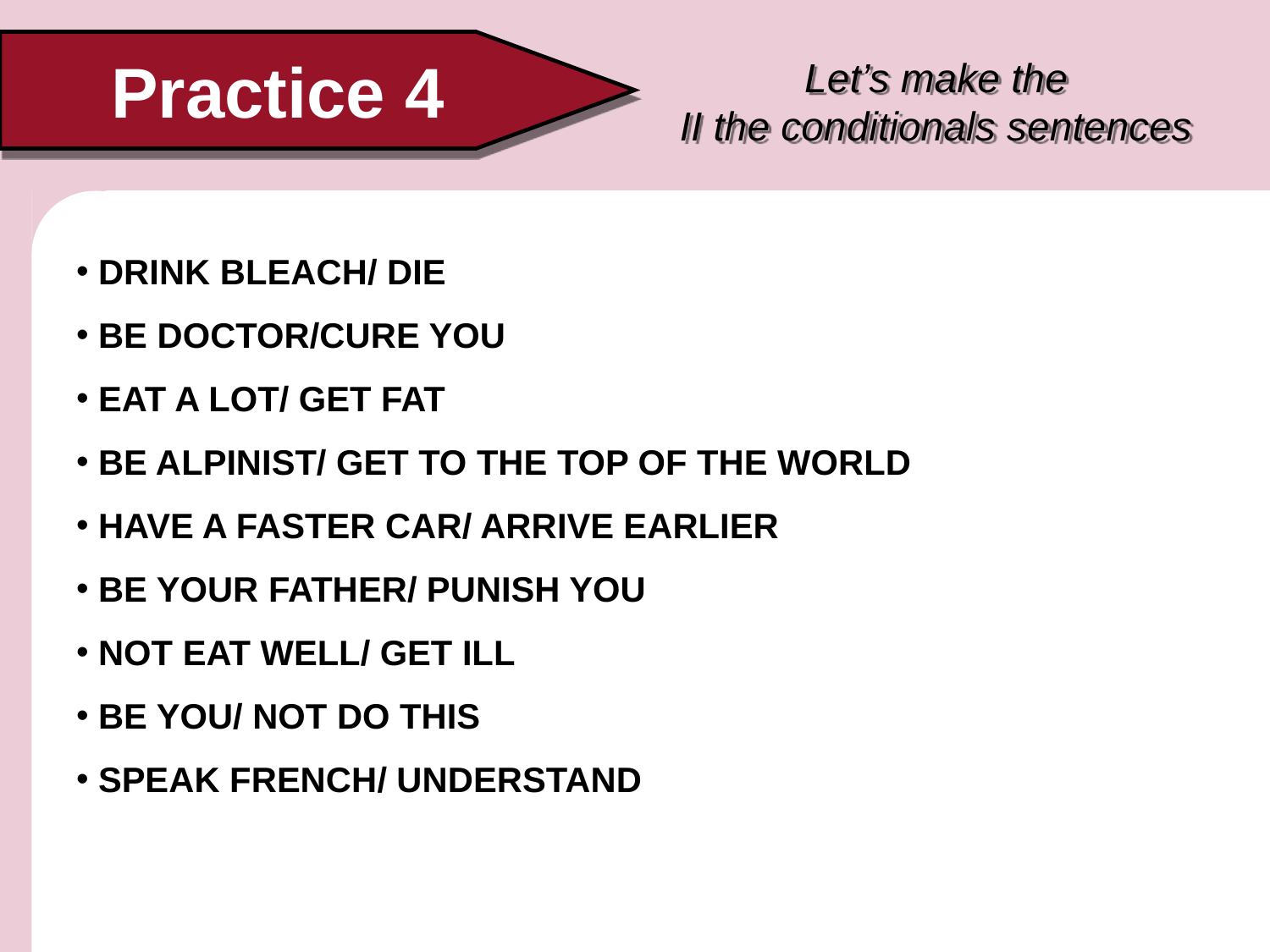

Practice 4
# Let’s make the II the conditionals sentences
 DRINK BLEACH/ DIE
 BE DOCTOR/CURE YOU
 EAT A LOT/ GET FAT
 BE ALPINIST/ GET TO THE TOP OF THE WORLD
 HAVE A FASTER CAR/ ARRIVE EARLIER
 BE YOUR FATHER/ PUNISH YOU
 NOT EAT WELL/ GET ILL
 BE YOU/ NOT DO THIS
 SPEAK FRENCH/ UNDERSTAND